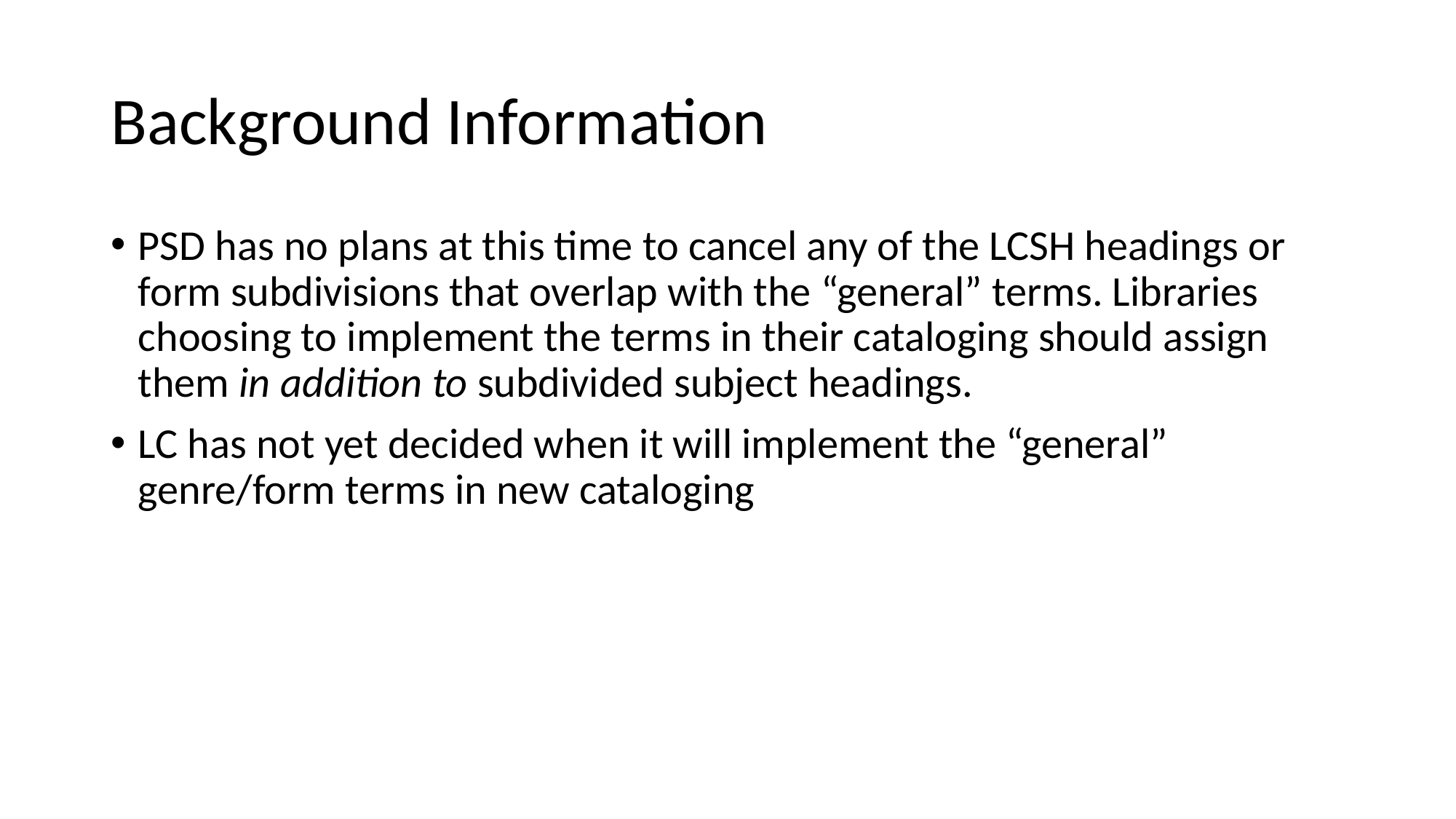

# Background Information
PSD has no plans at this time to cancel any of the LCSH headings or form subdivisions that overlap with the “general” terms. Libraries choosing to implement the terms in their cataloging should assign them in addition to subdivided subject headings.
LC has not yet decided when it will implement the “general” genre/form terms in new cataloging